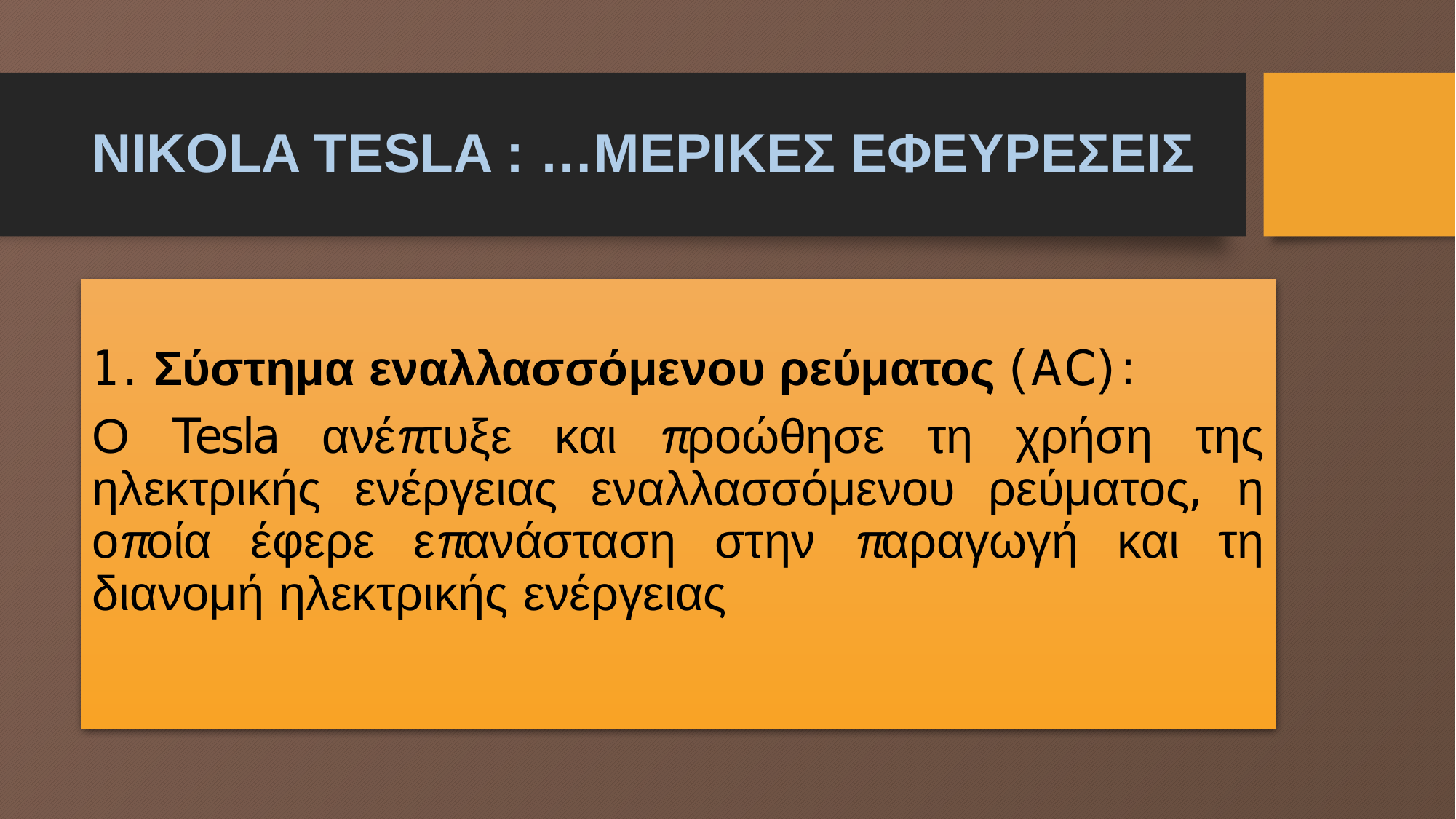

# Nikola Tesla : …μερικεσ εφευρεσεισ

Σύστημα εναλλασσόμενου ρεύματος (AC):
Ο Tesla ανέπτυξε και προώθησε τη χρήση της ηλεκτρικής ενέργειας εναλλασσόμενου ρεύματος, η οποία έφερε επανάσταση στην παραγωγή και τη διανομή ηλεκτρικής ενέργειας